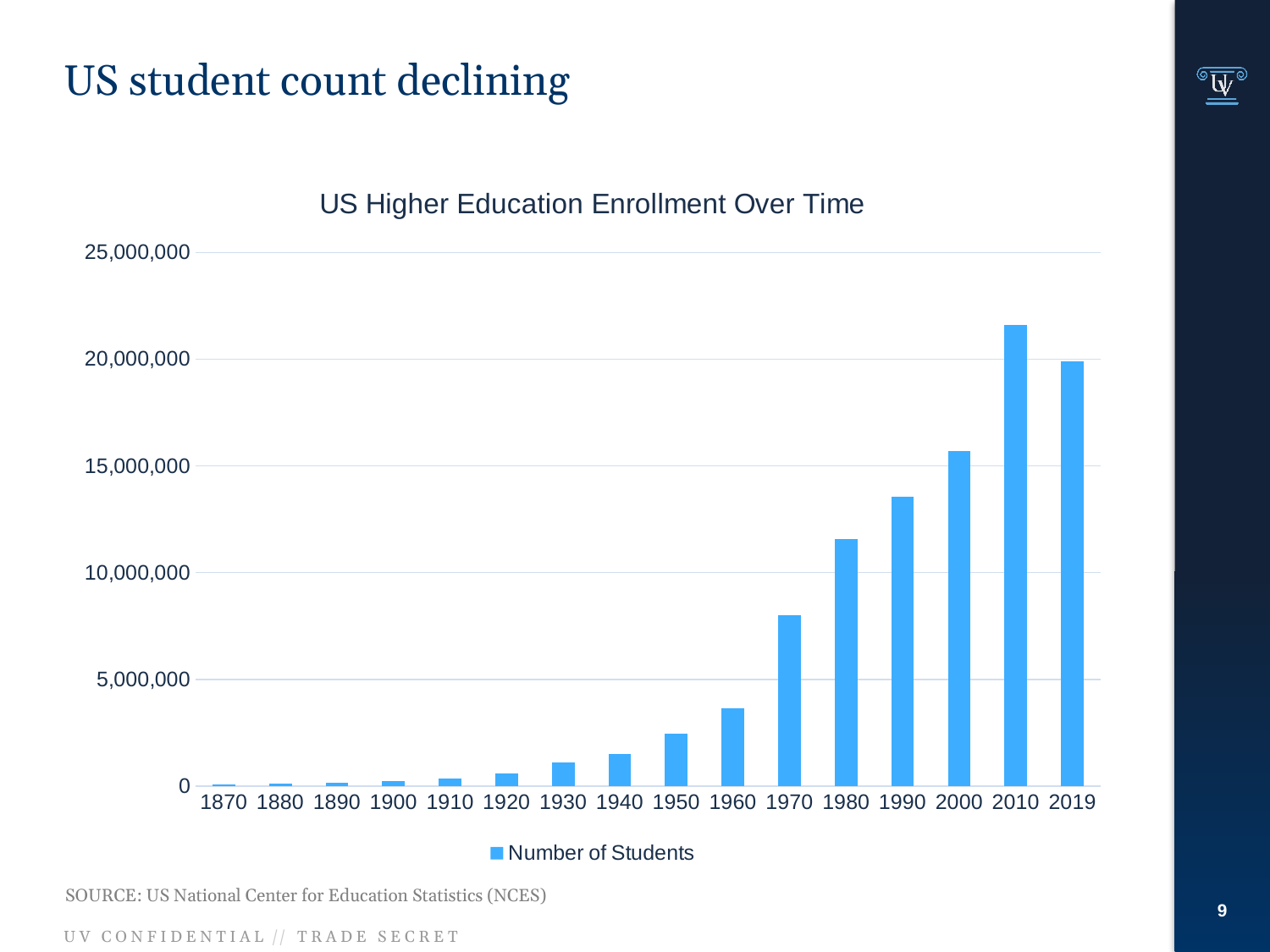

# US student count declining

### Chart: US Higher Education Enrollment Over Time

| Category | Number of Students |
|---|---|
| 1870 | 62839.0 |
| 1880 | 115850.0 |
| 1890 | 156756.0 |
| 1900 | 237592.0 |
| 1910 | 355430.0 |
| 1920 | 597880.0 |
| 1930 | 1100737.0 |
| 1940 | 1494203.0 |
| 1950 | 2444900.0 |
| 1960 | 3639847.0 |
| 1970 | 8004660.0 |
| 1980 | 11569899.0 |
| 1990 | 13538560.0 |
| 2000 | 15701409.0 |
| 2010 | 21591742.0 |
| 2019 | 19900000.0 |
9
SOURCE: US National Center for Education Statistics (NCES)